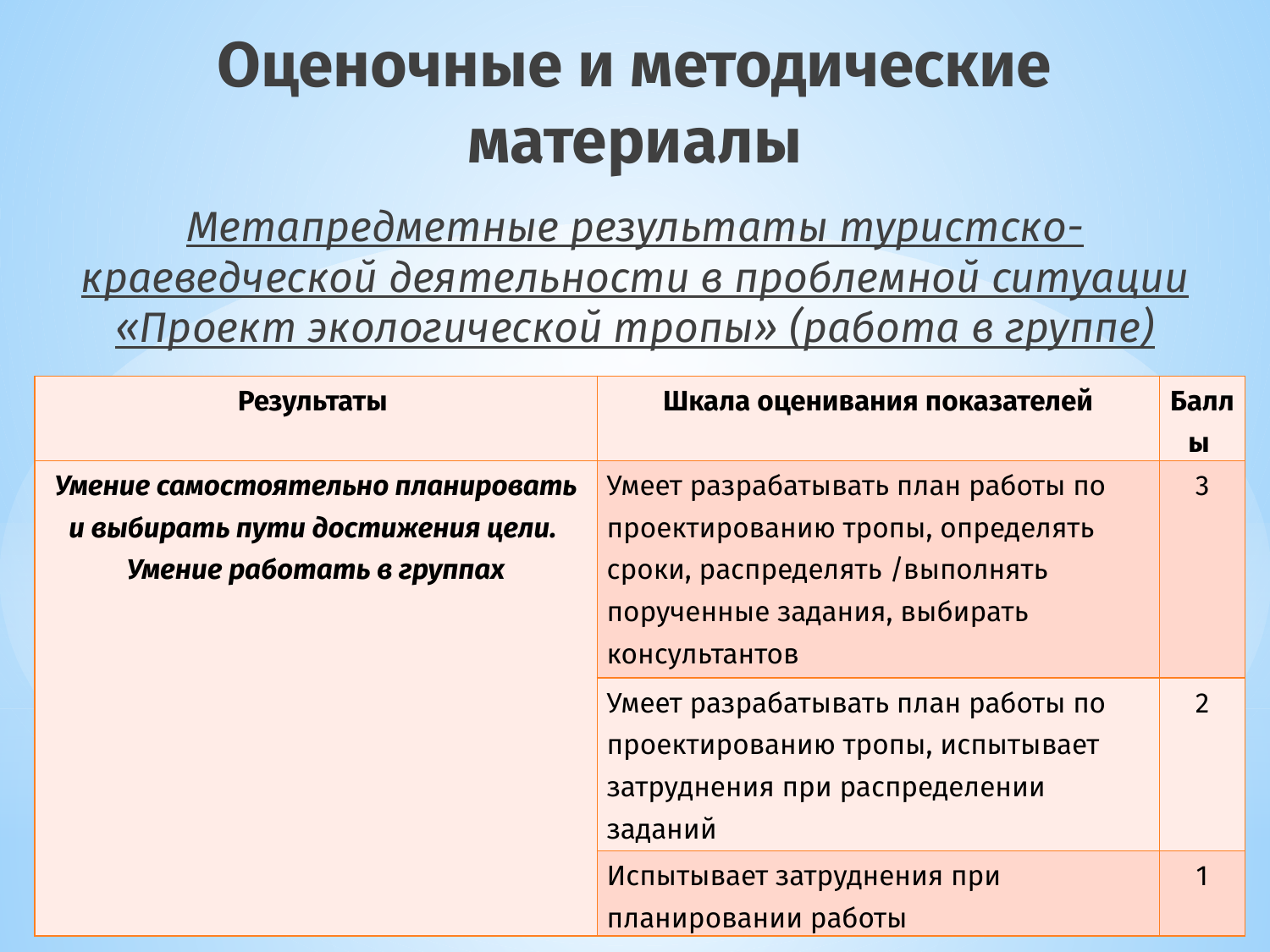

Оценочные и методические
материалы
Метапредметные результаты туристско-краеведческой деятельности в проблемной ситуации «Проект экологической тропы» (работа в группе)
| Результаты | Шкала оценивания показателей | Баллы |
| --- | --- | --- |
| Умение самостоятельно планировать и выбирать пути достижения цели. Умение работать в группах | Умеет разрабатывать план работы по проектированию тропы, определять сроки, распределять /выполнять порученные задания, выбирать консультантов | 3 |
|  | Умеет разрабатывать план работы по проектированию тропы, испытывает затруднения при распределении заданий | 2 |
|  | Испытывает затруднения при планировании работы | 1 |